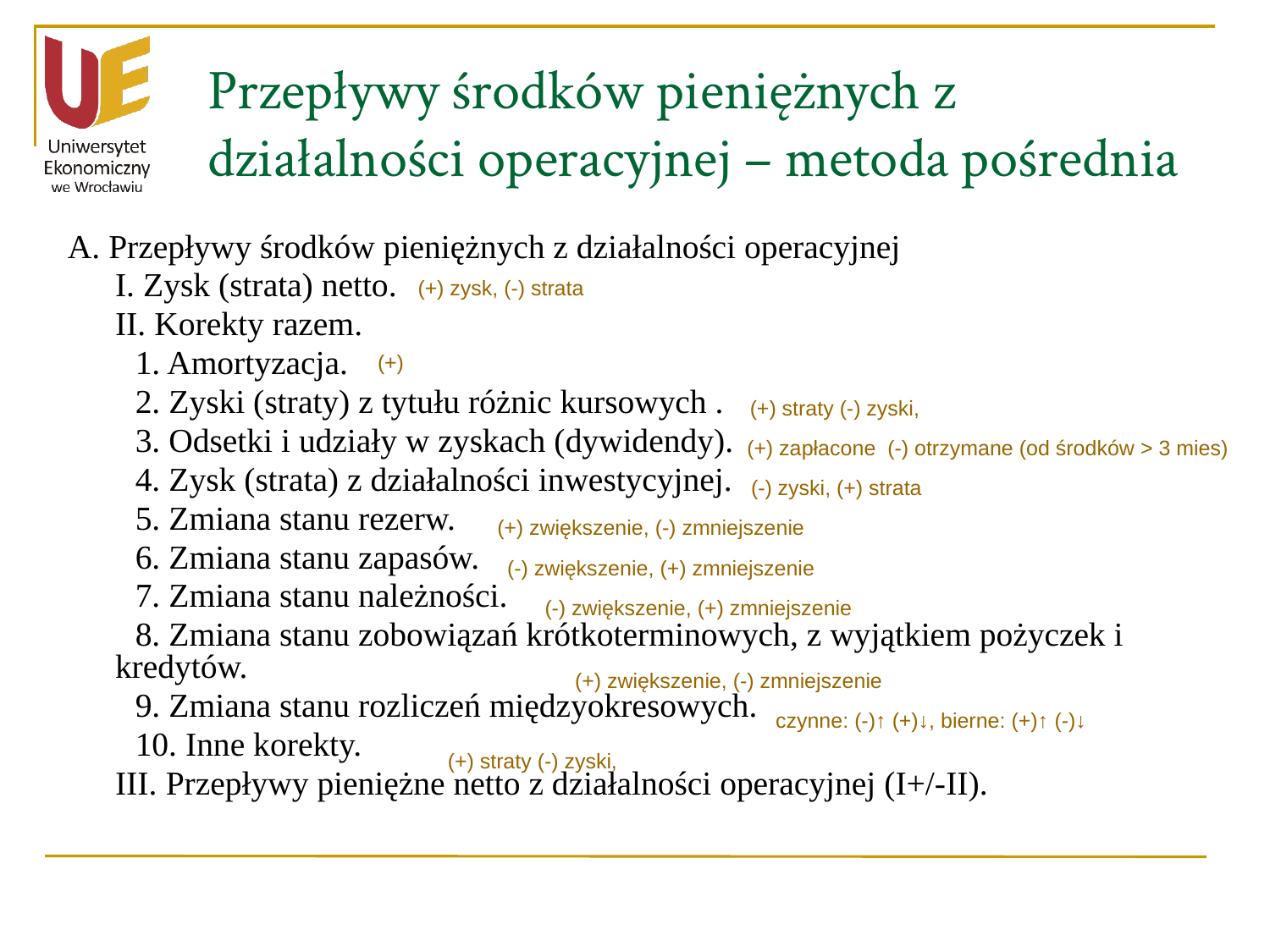

# Przepływy środków pieniężnych z działalności operacyjnej – metoda pośrednia
A. Przepływy środków pieniężnych z działalności operacyjnej
    	I. Zysk (strata) netto.
	II. Korekty razem.
        1. Amortyzacja.
        2. Zyski (straty) z tytułu różnic kursowych .
        3. Odsetki i udziały w zyskach (dywidendy).
        4. Zysk (strata) z działalności inwestycyjnej.
        5. Zmiana stanu rezerw.
        6. Zmiana stanu zapasów.
        7. Zmiana stanu należności.
        8. Zmiana stanu zobowiązań krótkoterminowych, z wyjątkiem pożyczek i kredytów.
        9. Zmiana stanu rozliczeń międzyokresowych.
        10. Inne korekty.
	III. Przepływy pieniężne netto z działalności operacyjnej (I+/-II).
(+) zysk, (-) strata
(+)
(+) straty (-) zyski,
(+) zapłacone  (-) otrzymane (od środków > 3 mies)
(-) zyski, (+) strata
(+) zwiększenie, (-) zmniejszenie
(-) zwiększenie, (+) zmniejszenie
(-) zwiększenie, (+) zmniejszenie
(+) zwiększenie, (-) zmniejszenie
czynne: (-)↑ (+)↓, bierne: (+)↑ (-)↓
(+) straty (-) zyski,